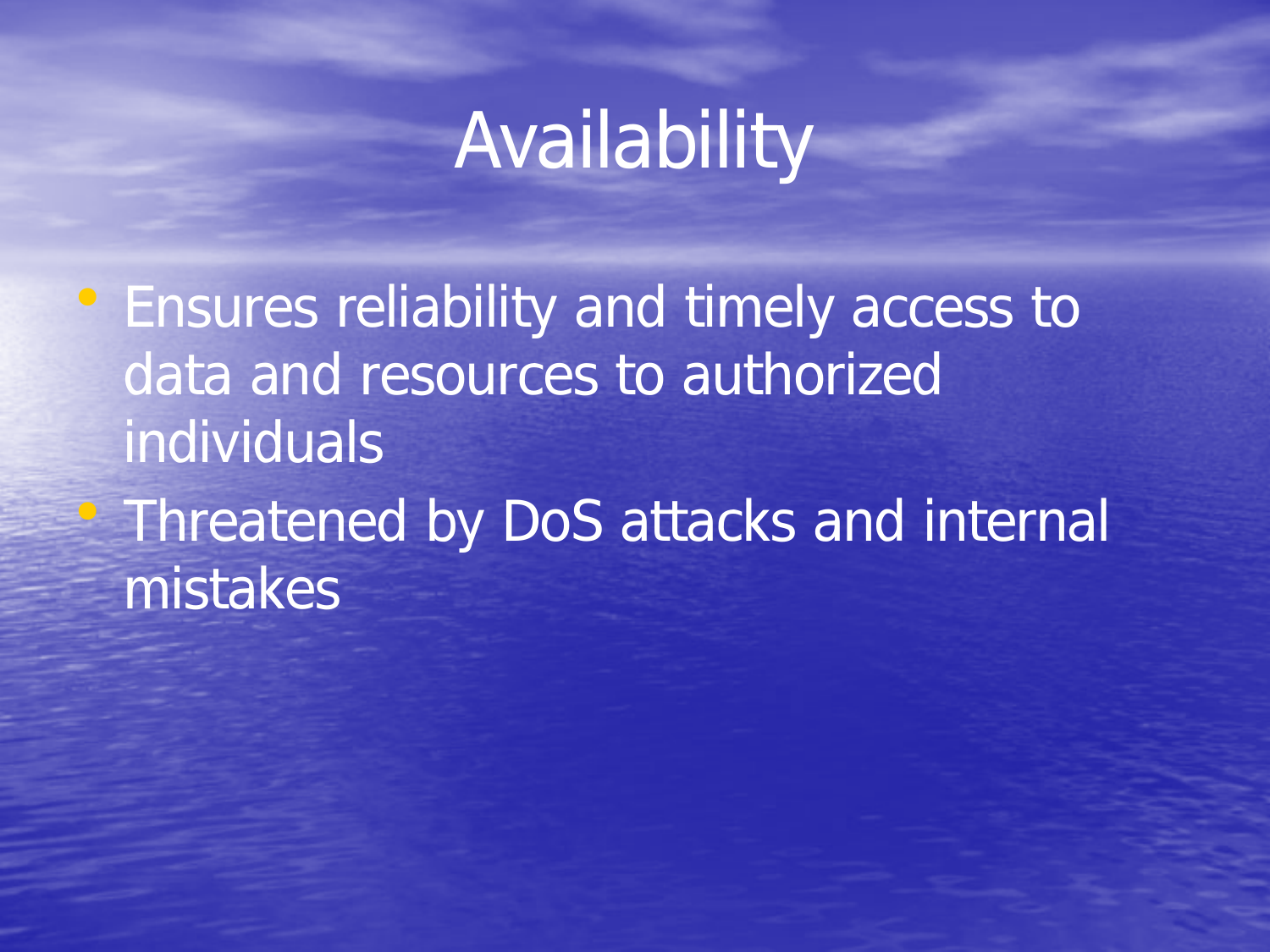

# Availability
Ensures reliability and timely access to data and resources to authorized individuals
Threatened by DoS attacks and internal mistakes